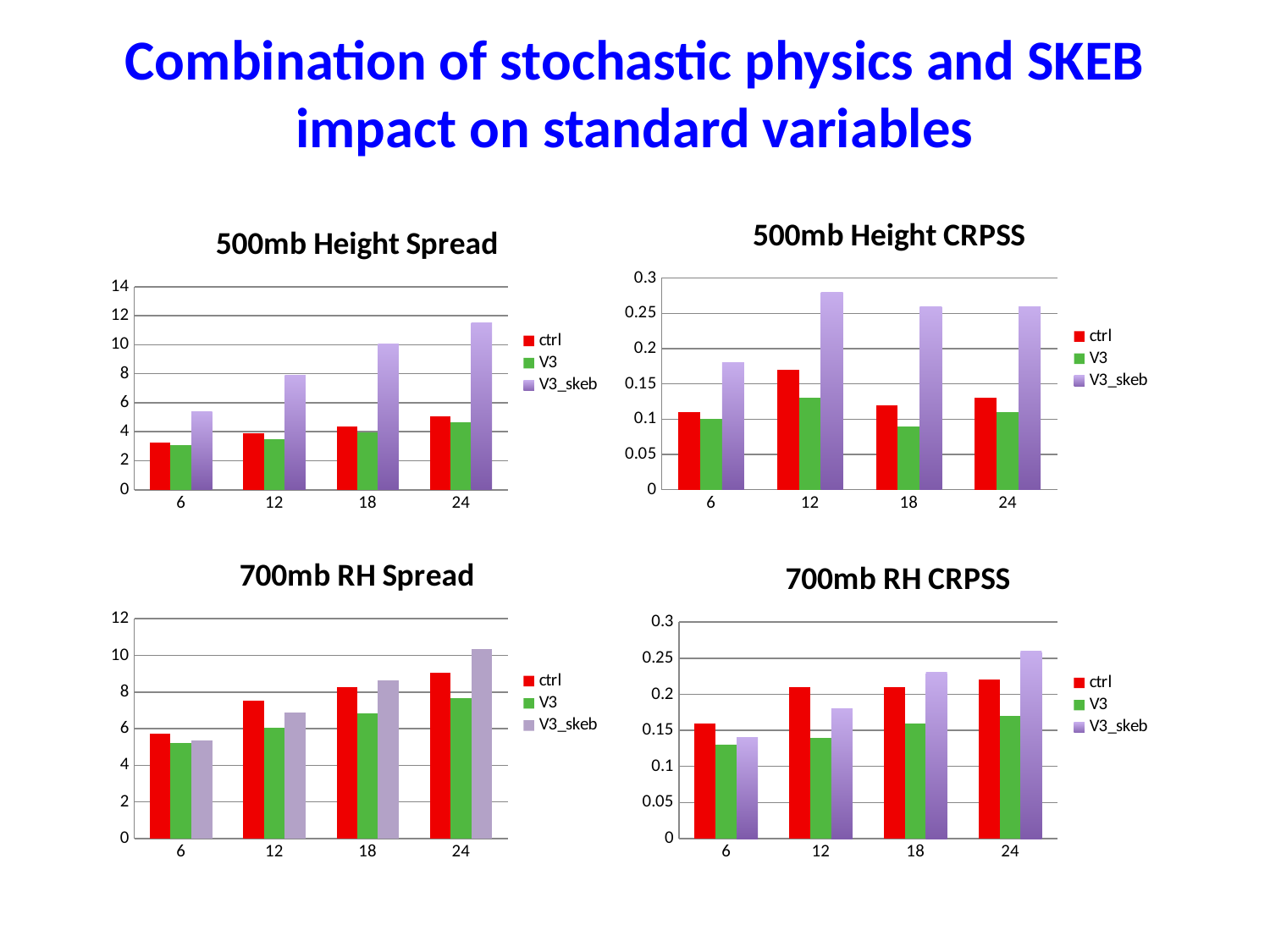

# Combination of stochastic physics and SKEB impact on standard variables

### Chart: 500mb Height CRPSS

| Category |  |  |  |
|---|---|---|---|
| 6.0 | 0.11 | 0.1 | 0.18 |
| 12.0 | 0.17 | 0.13 | 0.28 |
| 18.0 | 0.12 | 0.09 | 0.26 |
| 24.0 | 0.13 | 0.11 | 0.26 |

### Chart: 500mb Height Spread

| Category |  |  |  |
|---|---|---|---|
| 6.0 | 3.24 | 3.07 | 5.4 |
| 12.0 | 3.91 | 3.47 | 7.91 |
| 18.0 | 4.39 | 3.98 | 10.03 |
| 24.0 | 5.09 | 4.67 | 11.5 |

### Chart: 700mb RH Spread

| Category |  |  |  |
|---|---|---|---|
| 6.0 | 5.73 | 5.24 | 5.34 |
| 12.0 | 7.51 | 6.06 | 6.87 |
| 18.0 | 8.25 | 6.819999999999998 | 8.639999999999999 |
| 24.0 | 9.03 | 7.649999999999998 | 10.35 |

### Chart: 700mb RH CRPSS

| Category |  |  |  |
|---|---|---|---|
| 6.0 | 0.16 | 0.13 | 0.14 |
| 12.0 | 0.21 | 0.14 | 0.18 |
| 18.0 | 0.21 | 0.16 | 0.23 |
| 24.0 | 0.22 | 0.17 | 0.26 |